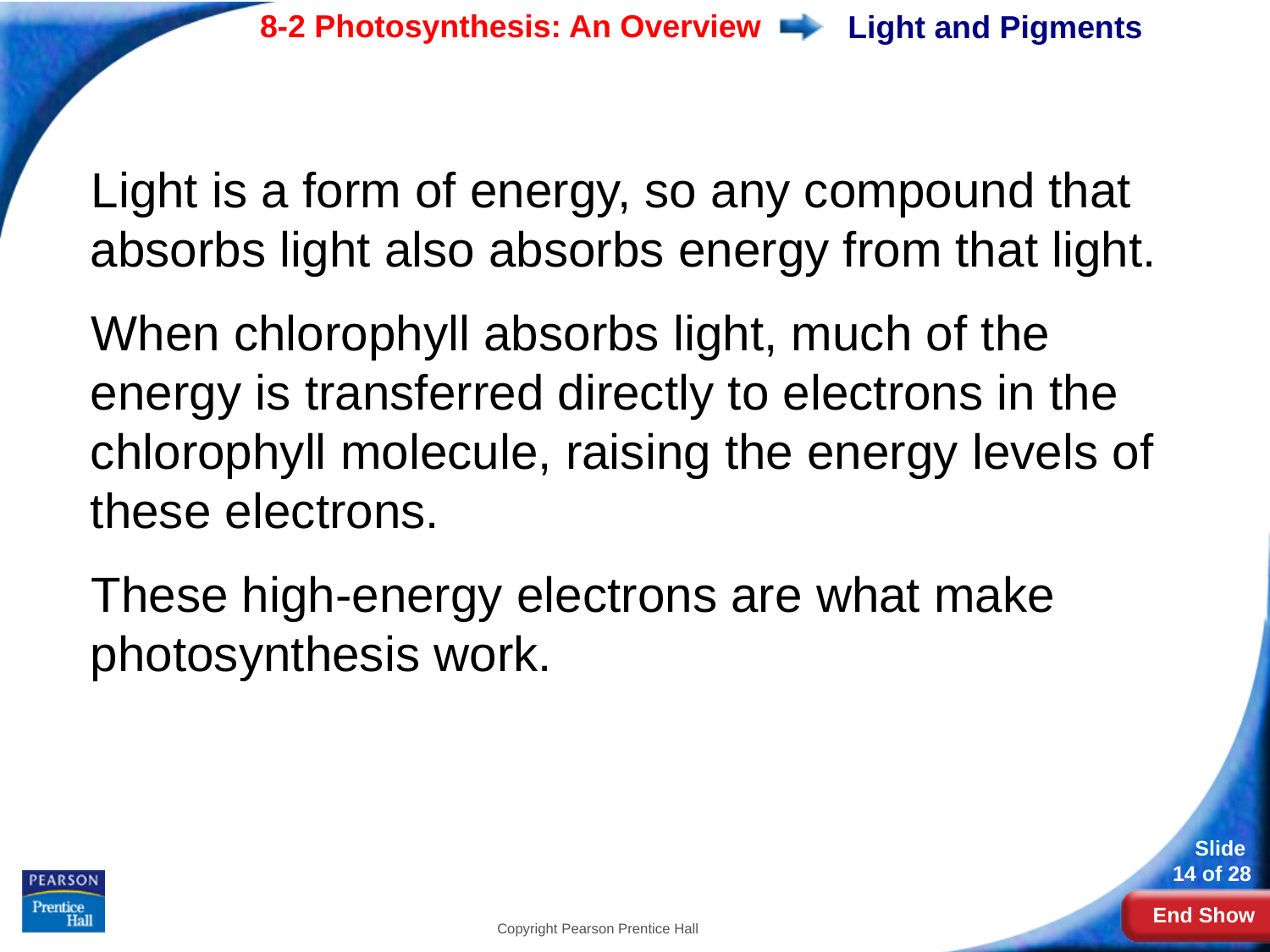

# Light and Pigments
Light is a form of energy, so any compound that absorbs light also absorbs energy from that light.
When chlorophyll absorbs light, much of the energy is transferred directly to electrons in the chlorophyll molecule, raising the energy levels of these electrons.
These high-energy electrons are what make photosynthesis work.

Copyright Pearson Prentice Hall